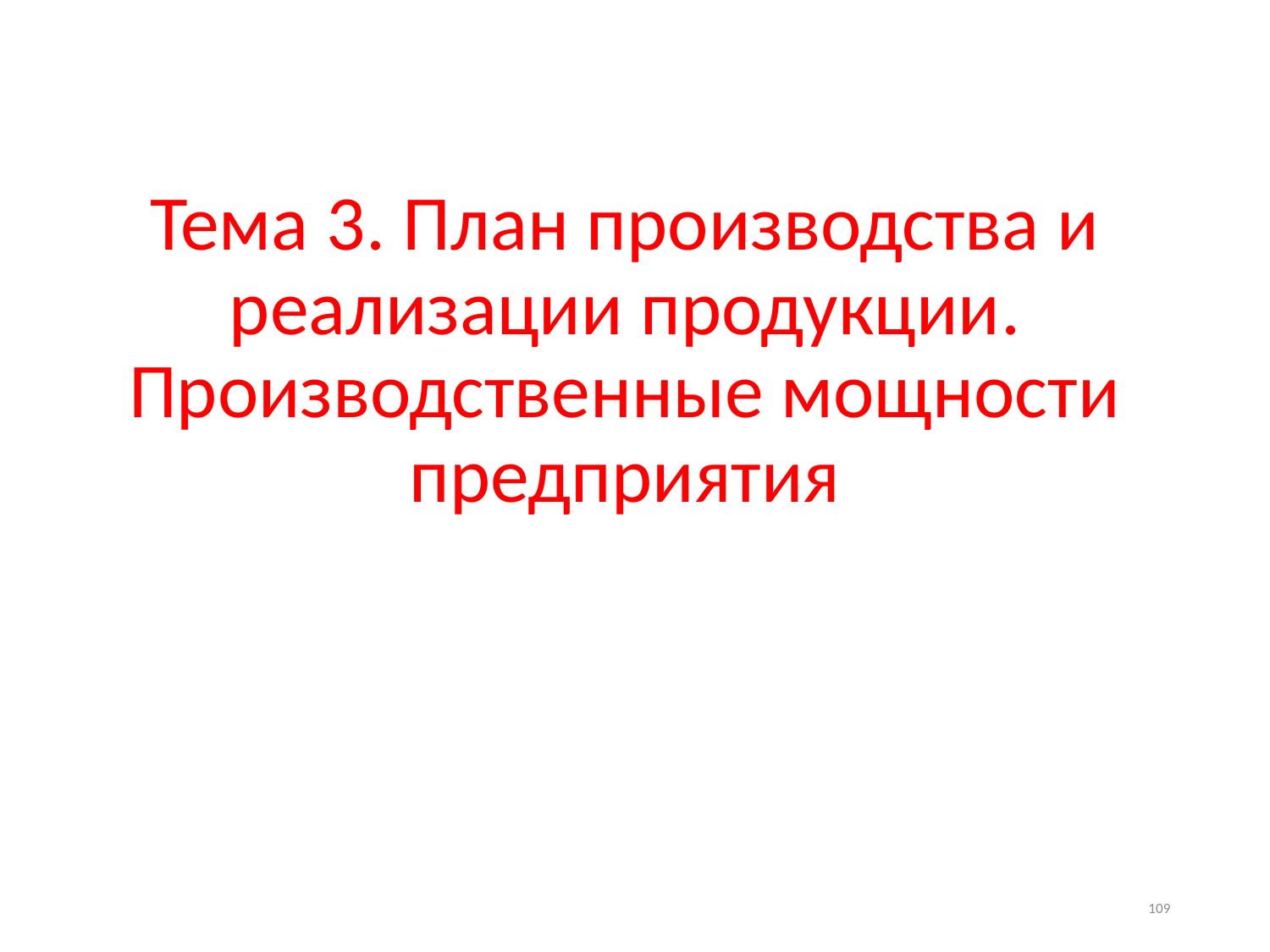

# Тема 3. План производства и реализации продукции. Производственные мощности предприятия
109